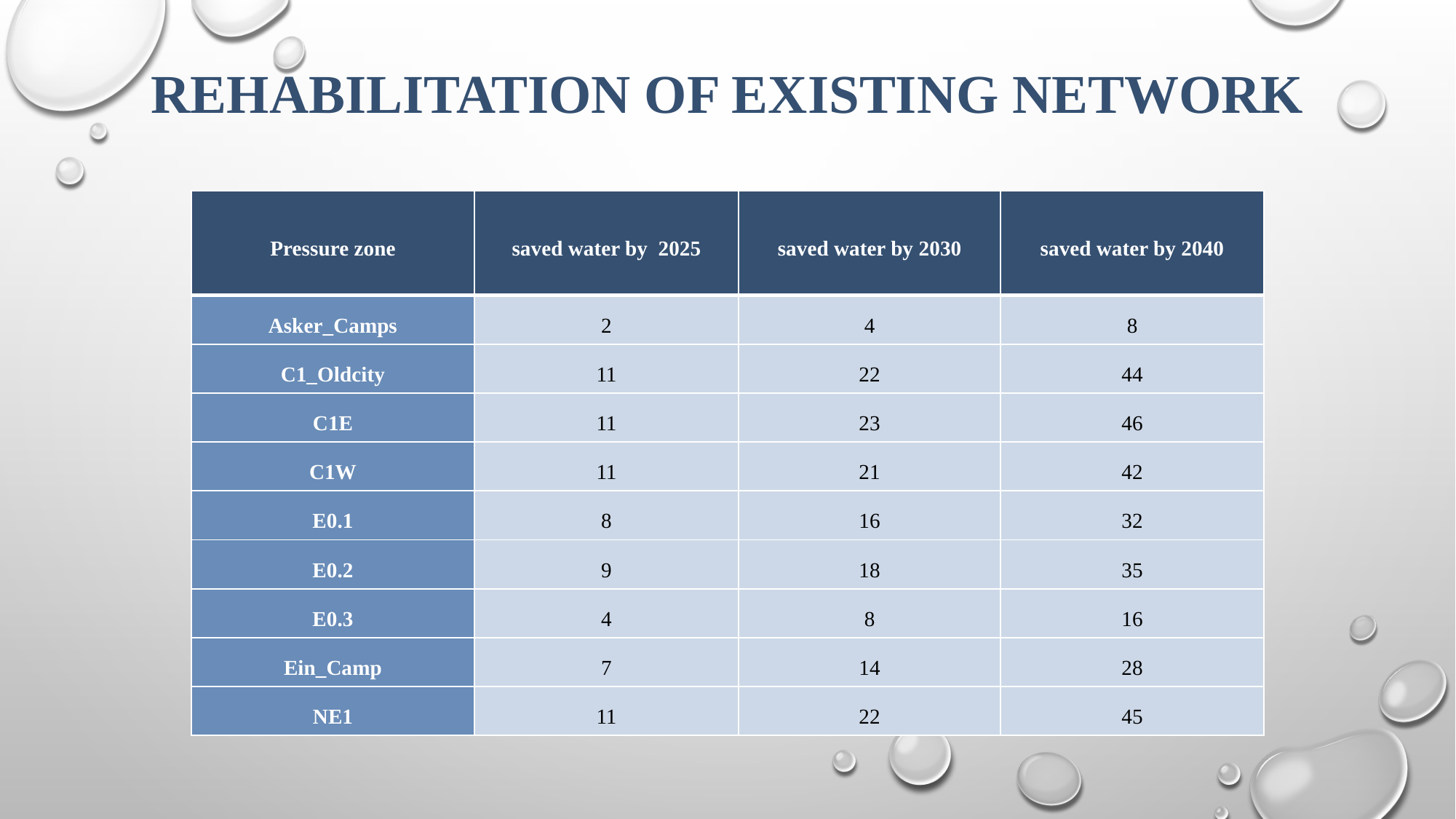

# Rehabilitation of Existing Network

| Pressure zone | saved water by 2025 | saved water by 2030 | saved water by 2040 |
| --- | --- | --- | --- |
| Asker\_Camps | 2 | 4 | 8 |
| C1\_Oldcity | 11 | 22 | 44 |
| C1E | 11 | 23 | 46 |
| C1W | 11 | 21 | 42 |
| E0.1 | 8 | 16 | 32 |
| E0.2 | 9 | 18 | 35 |
| E0.3 | 4 | 8 | 16 |
| Ein\_Camp | 7 | 14 | 28 |
| NE1 | 11 | 22 | 45 |